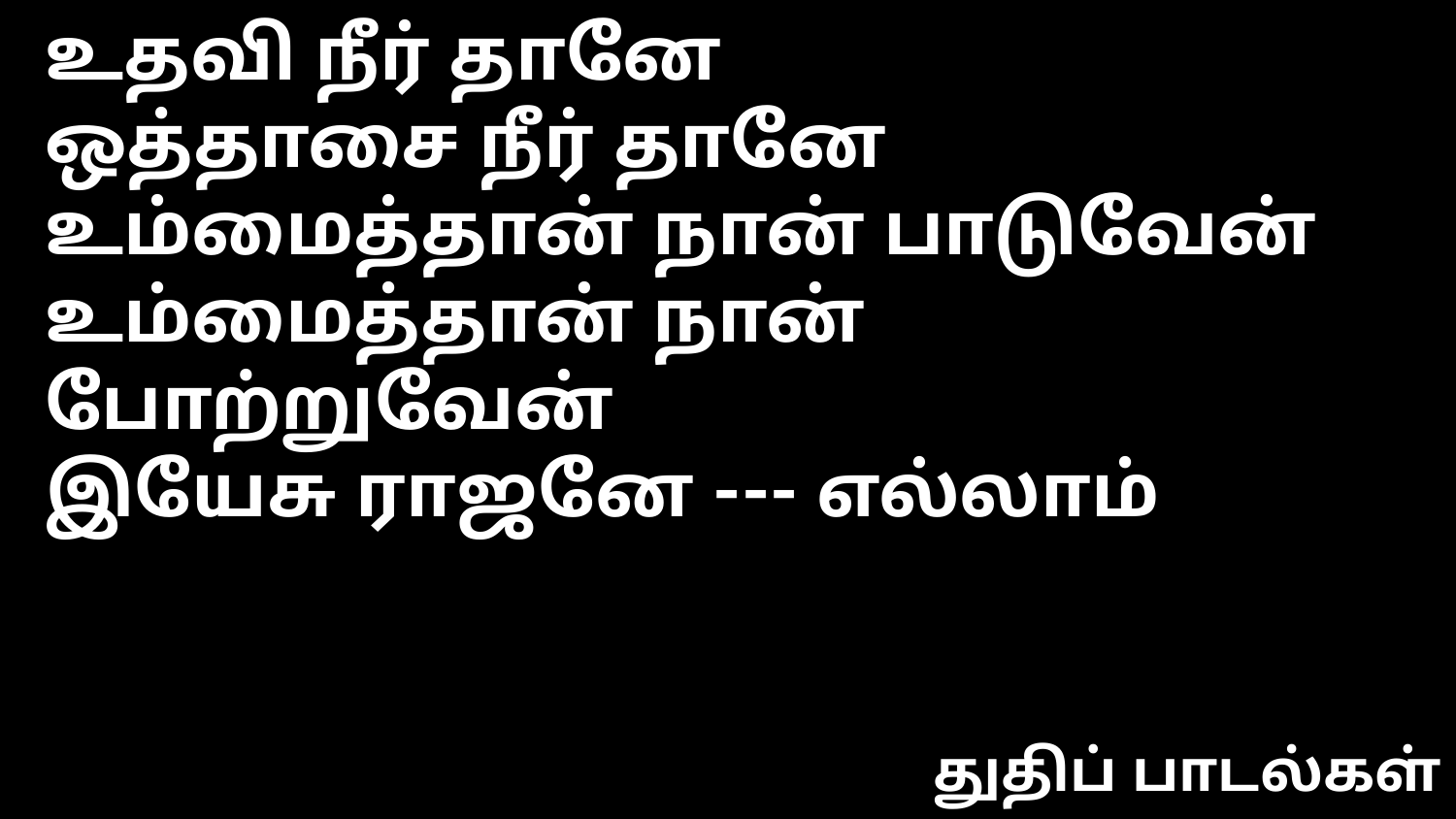

உதவி நீர் தானே
ஒத்தாசை நீர் தானே
உம்மைத்தான் நான் பாடுவேன்
உம்மைத்தான் நான் போற்றுவேன்
இயேசு ராஜனே --- எல்லாம்

துதிப் பாடல்கள்